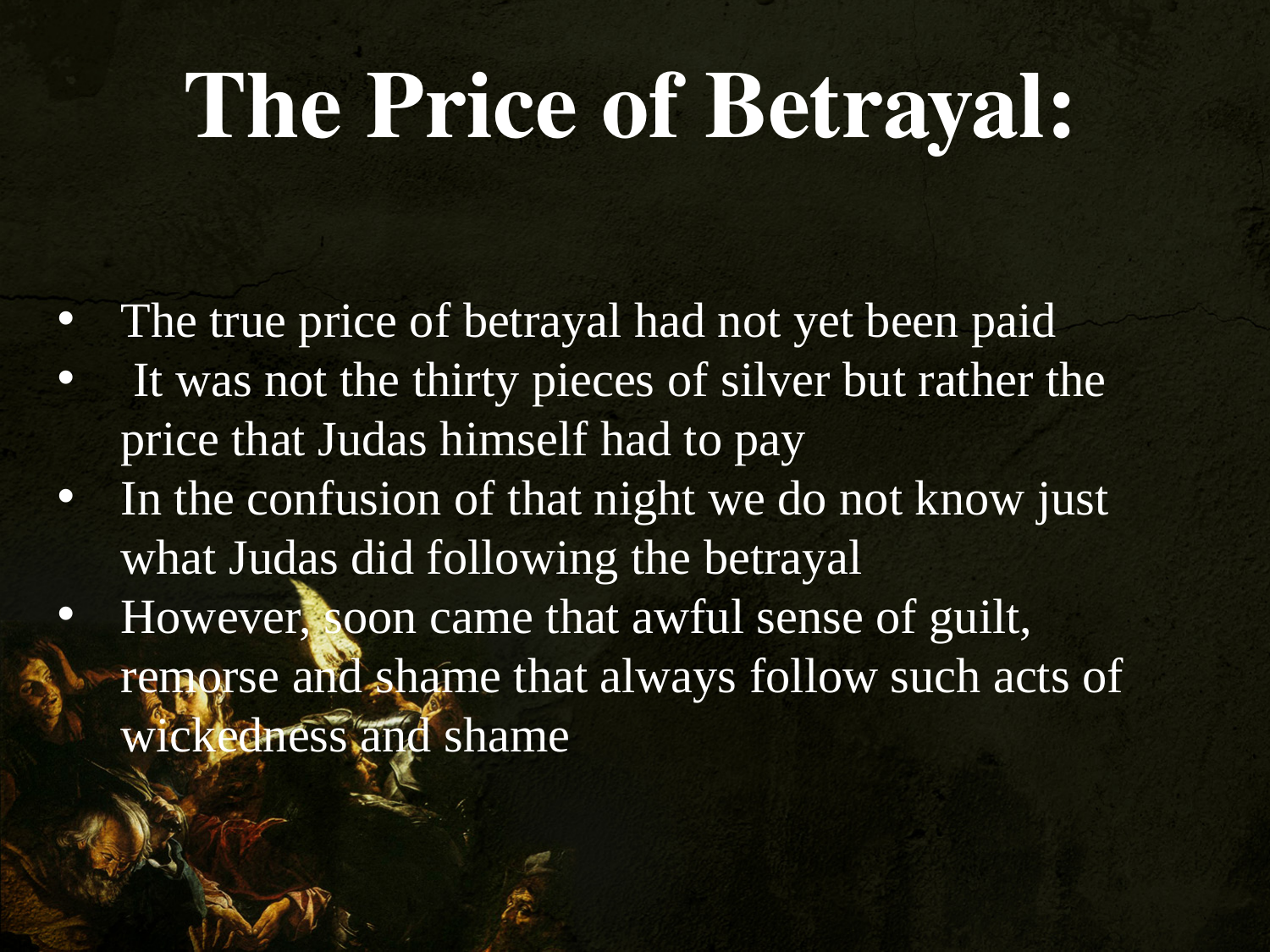

The Price of Betrayal:
The true price of betrayal had not yet been paid
 It was not the thirty pieces of silver but rather the price that Judas himself had to pay
In the confusion of that night we do not know just what Judas did following the betrayal
However, soon came that awful sense of guilt, remorse and shame that always follow such acts of wickedness and shame